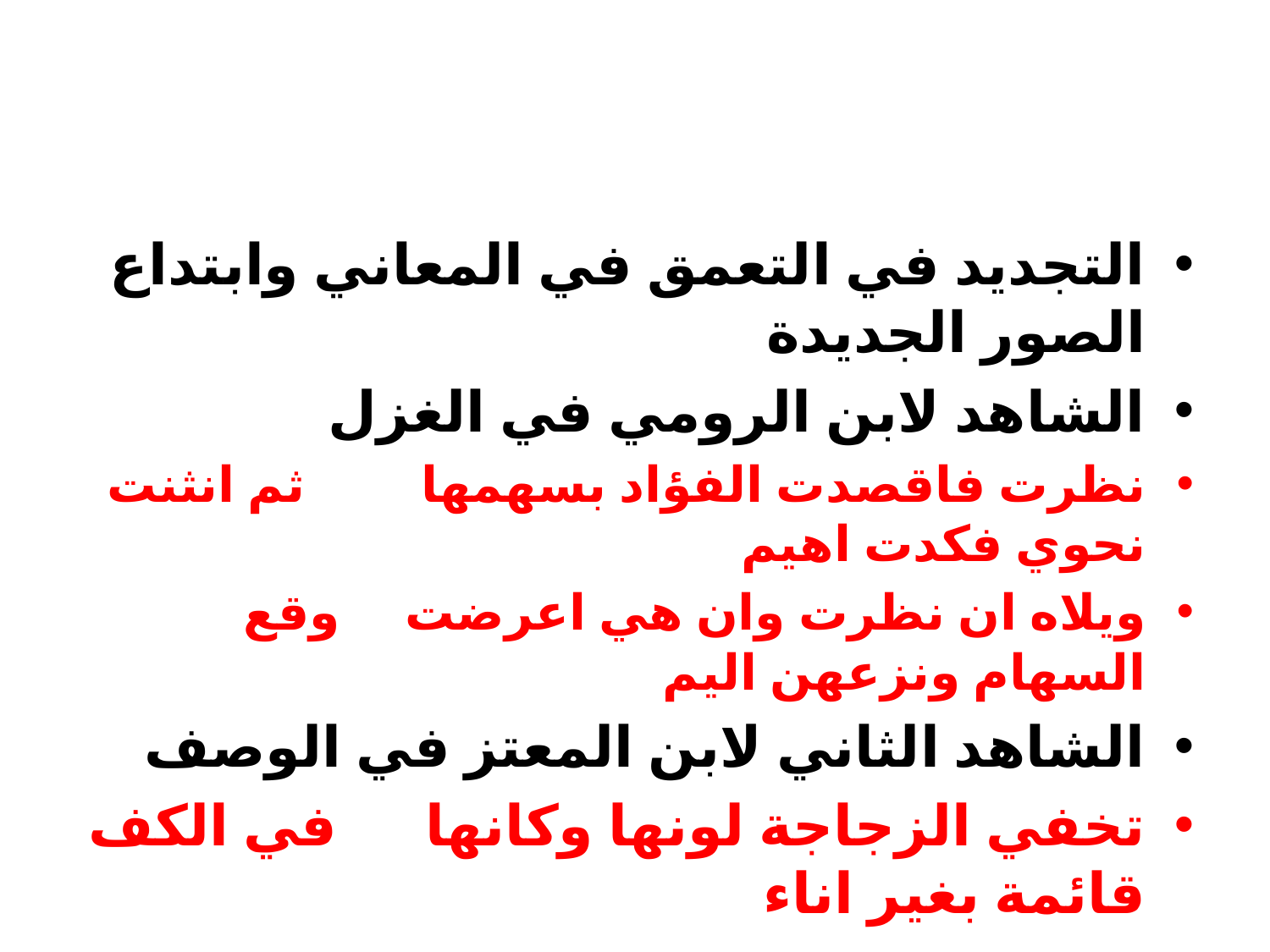

#
التجديد في التعمق في المعاني وابتداع الصور الجديدة
الشاهد لابن الرومي في الغزل
نظرت فاقصدت الفؤاد بسهمها         ثم انثنت نحوي فكدت اهيم
ويلاه ان نظرت وان هي اعرضت     وقع السهام ونزعهن اليم
الشاهد الثاني لابن المعتز في الوصف
تخفي الزجاجة لونها وكانها      في الكف قائمة بغير اناء